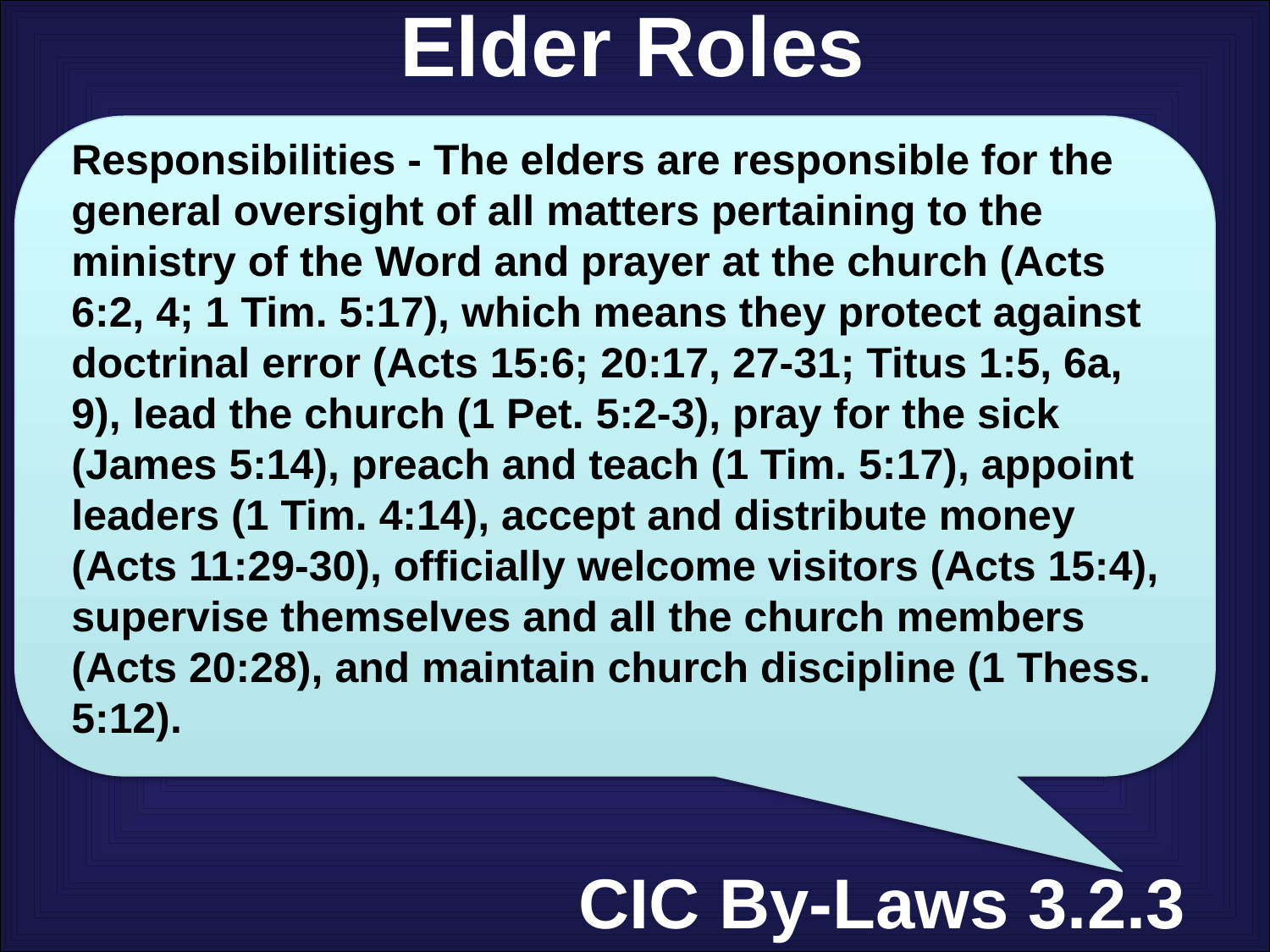

Elder Roles

Responsibilities - The elders are responsible for the general oversight of all matters pertaining to the ministry of the Word and prayer at the church (Acts 6:2, 4; 1 Tim. 5:17), which means they protect against doctrinal error (Acts 15:6; 20:17, 27-31; Titus 1:5, 6a, 9), lead the church (1 Pet. 5:2-3), pray for the sick (James 5:14), preach and teach (1 Tim. 5:17), appoint leaders (1 Tim. 4:14), accept and distribute money (Acts 11:29-30), officially welcome visitors (Acts 15:4), supervise themselves and all the church members (Acts 20:28), and maintain church discipline (1 Thess. 5:12).
CIC By-Laws 3.2.3